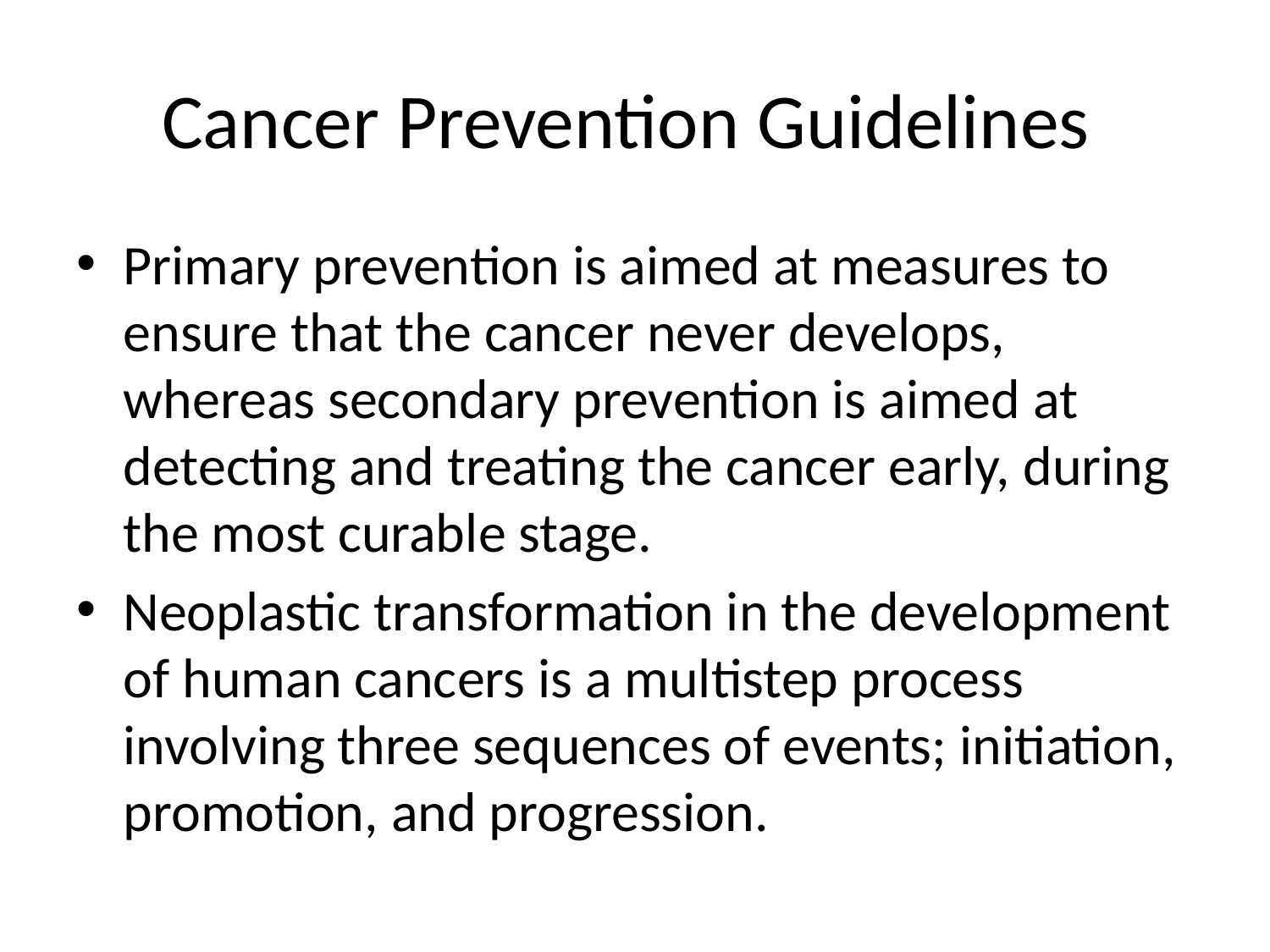

# Cancer Prevention Guidelines
Primary prevention is aimed at measures to ensure that the cancer never develops, whereas secondary prevention is aimed at detecting and treating the cancer early, during the most curable stage.
Neoplastic transformation in the development of human cancers is a multistep process involving three sequences of events; initiation, promotion, and progression.